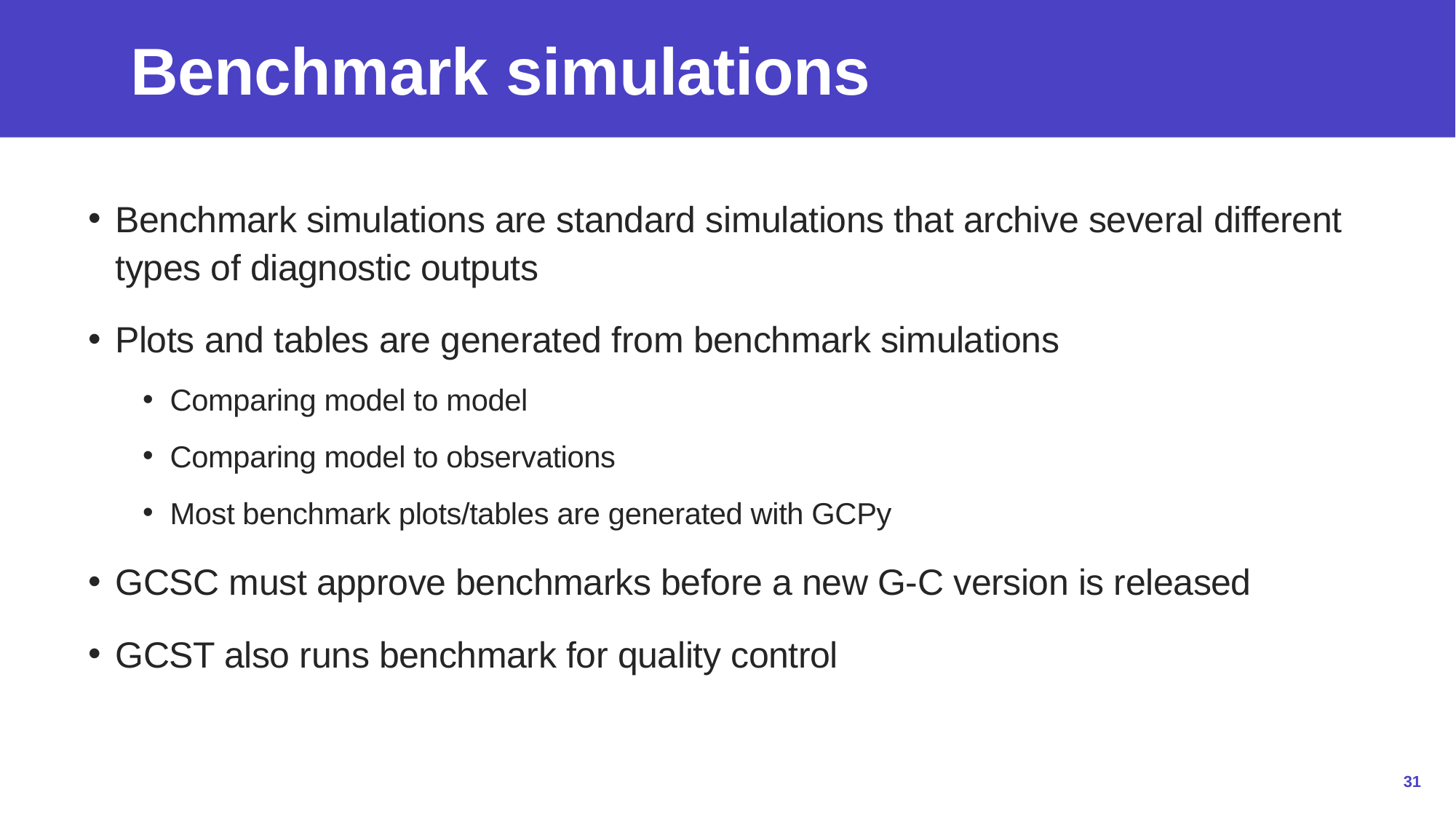

# Benchmark simulations
Benchmark simulations are standard simulations that archive several different types of diagnostic outputs
Plots and tables are generated from benchmark simulations
Comparing model to model
Comparing model to observations
Most benchmark plots/tables are generated with GCPy
GCSC must approve benchmarks before a new G-C version is released
GCST also runs benchmark for quality control

31